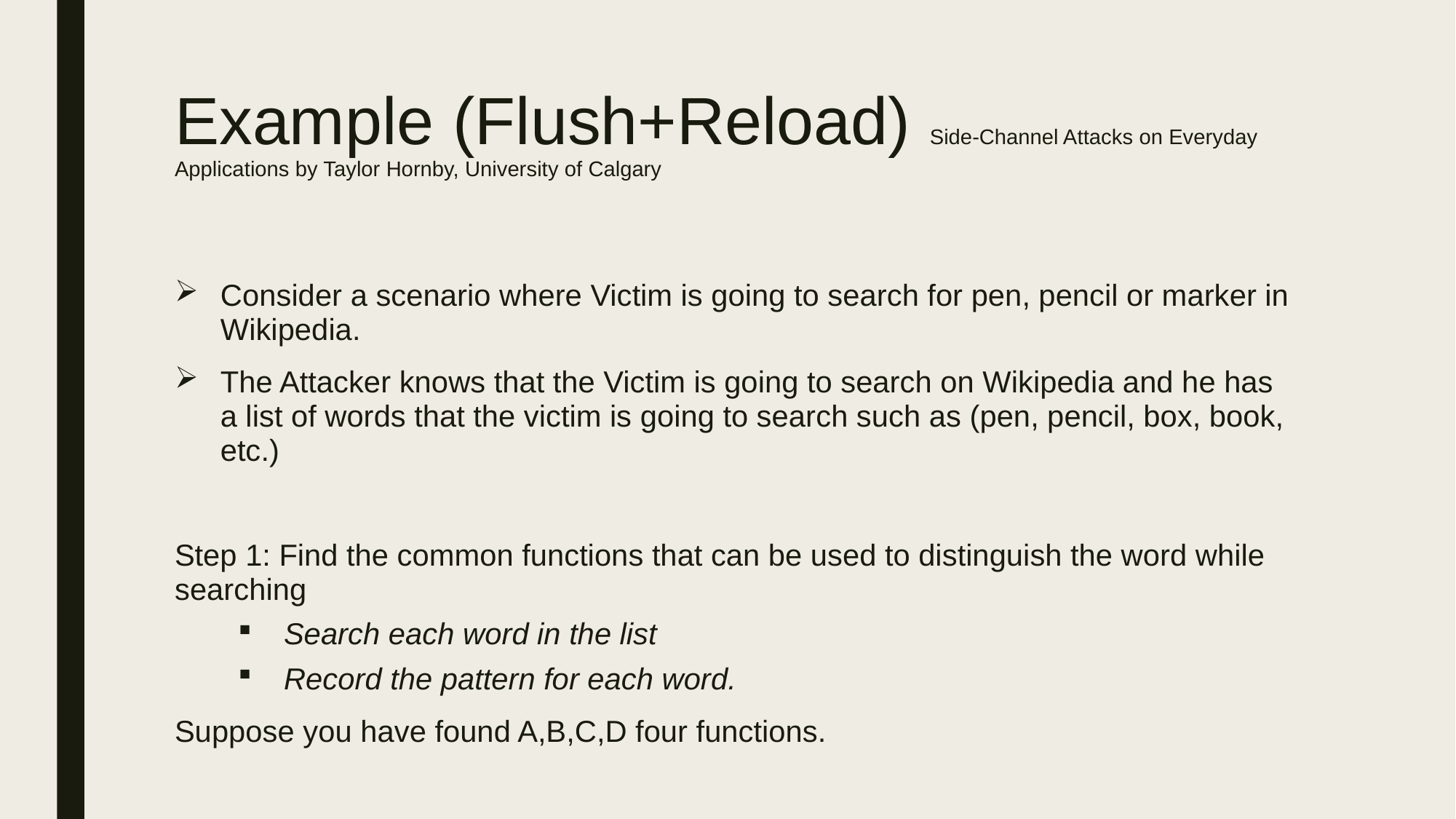

# Example (Flush+Reload) Side-Channel Attacks on Everyday Applications by Taylor Hornby, University of Calgary
Consider a scenario where Victim is going to search for pen, pencil or marker in Wikipedia.
The Attacker knows that the Victim is going to search on Wikipedia and he has a list of words that the victim is going to search such as (pen, pencil, box, book, etc.)

Step 1: Find the common functions that can be used to distinguish the word while searching
Search each word in the list
Record the pattern for each word.
Suppose you have found A,B,C,D four functions.